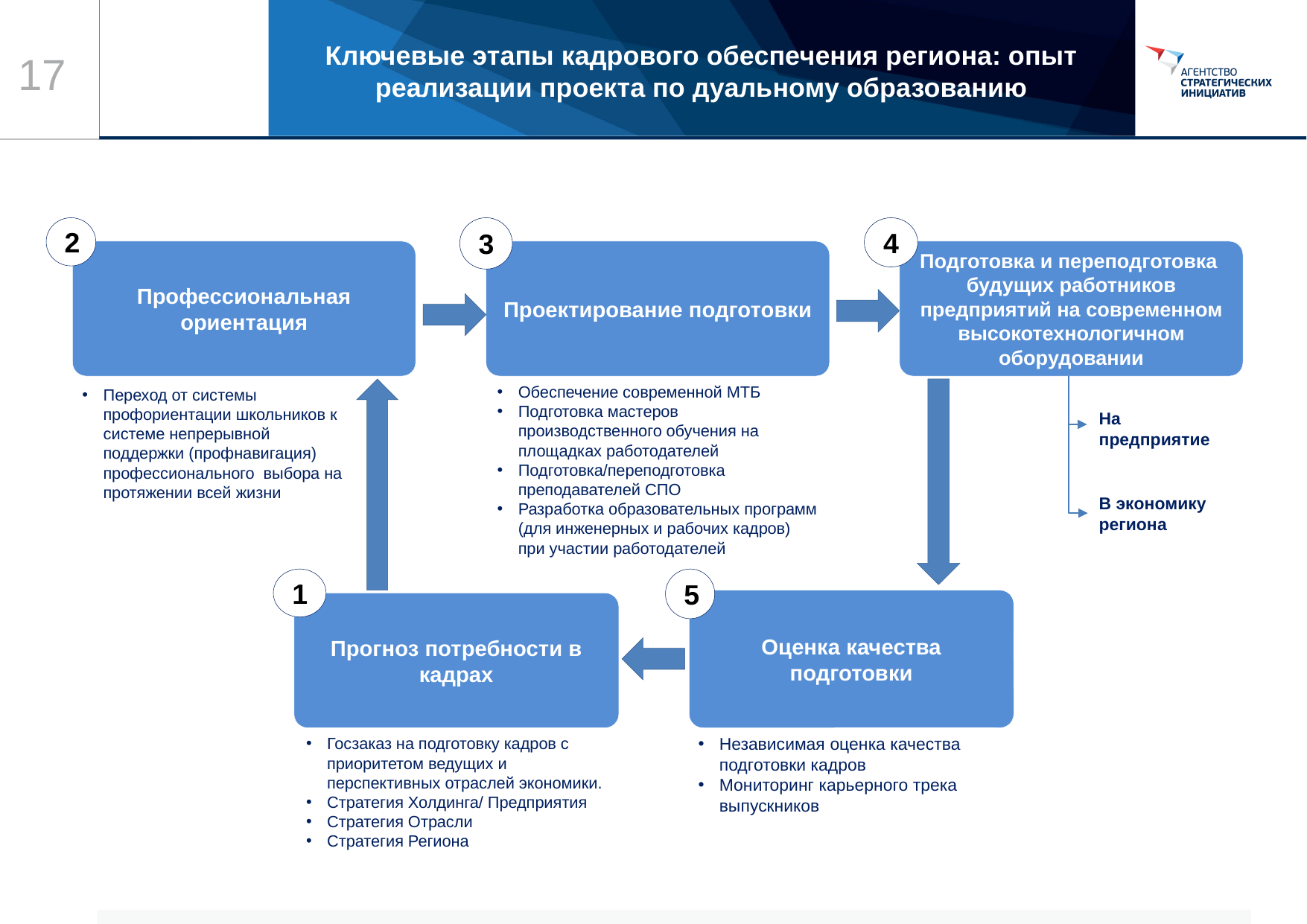

# Ключевые этапы кадрового обеспечения региона: опыт реализации проекта по дуальному образованию
17
2
3
4
Переподготовка
Проектирование подготовки
Подготовка и переподготовка  будущих работников предприятий на современном высокотехнологичном оборудовании
Профессиональная ориентация

Обеспечение современной МТБ
Подготовка мастеров производственного обучения на площадках работодателей
Подготовка/переподготовка преподавателей СПО
Разработка образовательных программ (для инженерных и рабочих кадров) при участии работодателей

Переход от системы профориентации школьников к системе непрерывной поддержки (профнавигация) профессионального  выбора на протяжении всей жизни

На предприятие
В экономику региона
1
5
Оценка качества подготовки
Прогноз потребности в кадрах

Госзаказ на подготовку кадров с приоритетом ведущих и перспективных отраслей экономики.
Стратегия Холдинга/ Предприятия
Стратегия Отрасли
Стратегия Региона
Независимая оценка качества подготовки кадров
Мониторинг карьерного трека выпускников